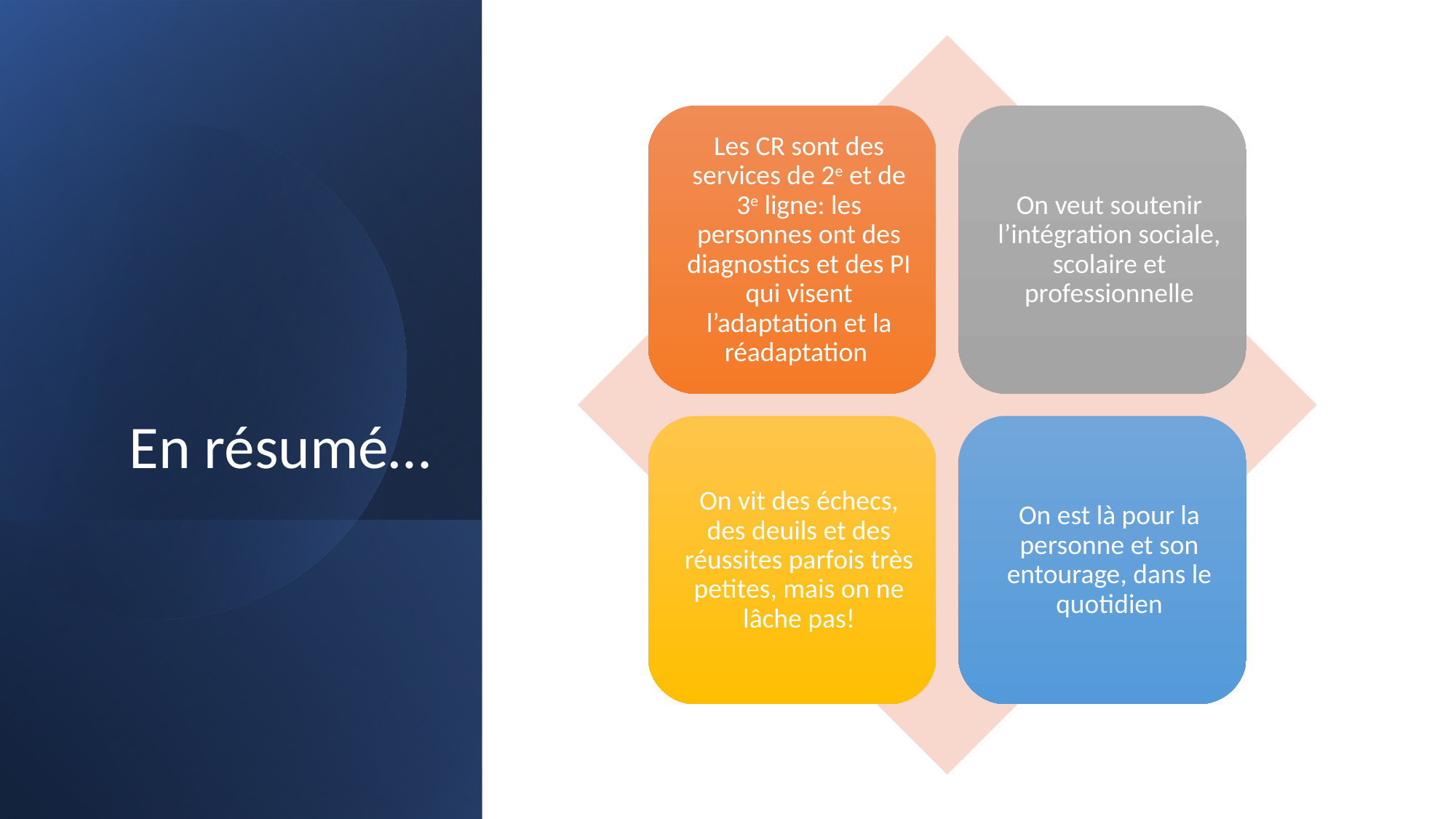

Les CR sont des services de 2e et de 3e ligne: les personnes ont des diagnostics et des PI qui visent l’adaptation et la réadaptation
On veut soutenir l’intégration sociale, scolaire et professionnelle
On vit des échecs, des deuils et des réussites parfois très petites, mais on ne lâche pas!
On est là pour la personne et son entourage, dans le quotidien

# En résumé…